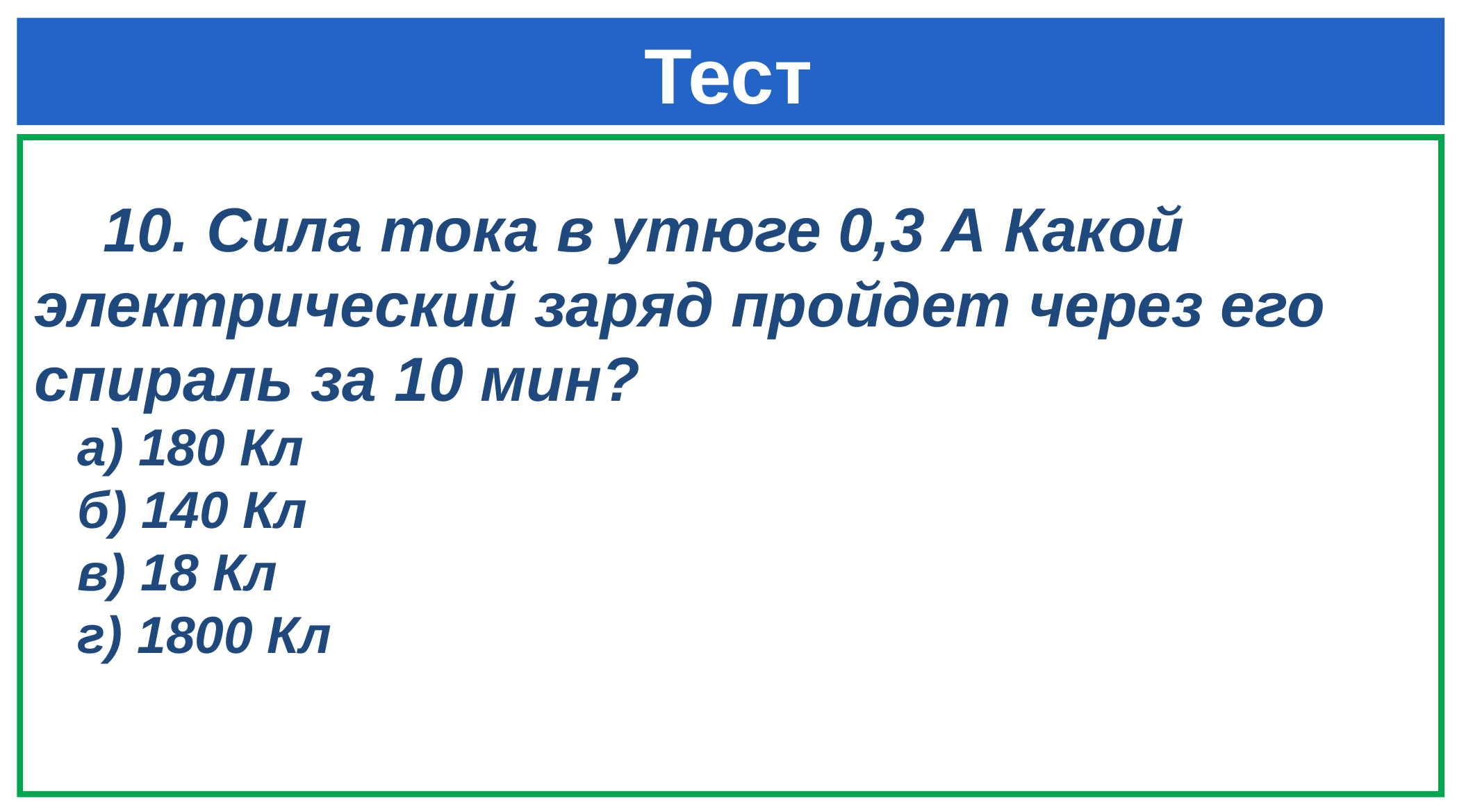

# Тест
    10. Сила тока в утюге 0,3 А Какой электрический заряд пройдет через его спираль за 10 мин?
   а) 180 Кл
   б) 140 Кл
   в) 18 Кл
   г) 1800 Кл